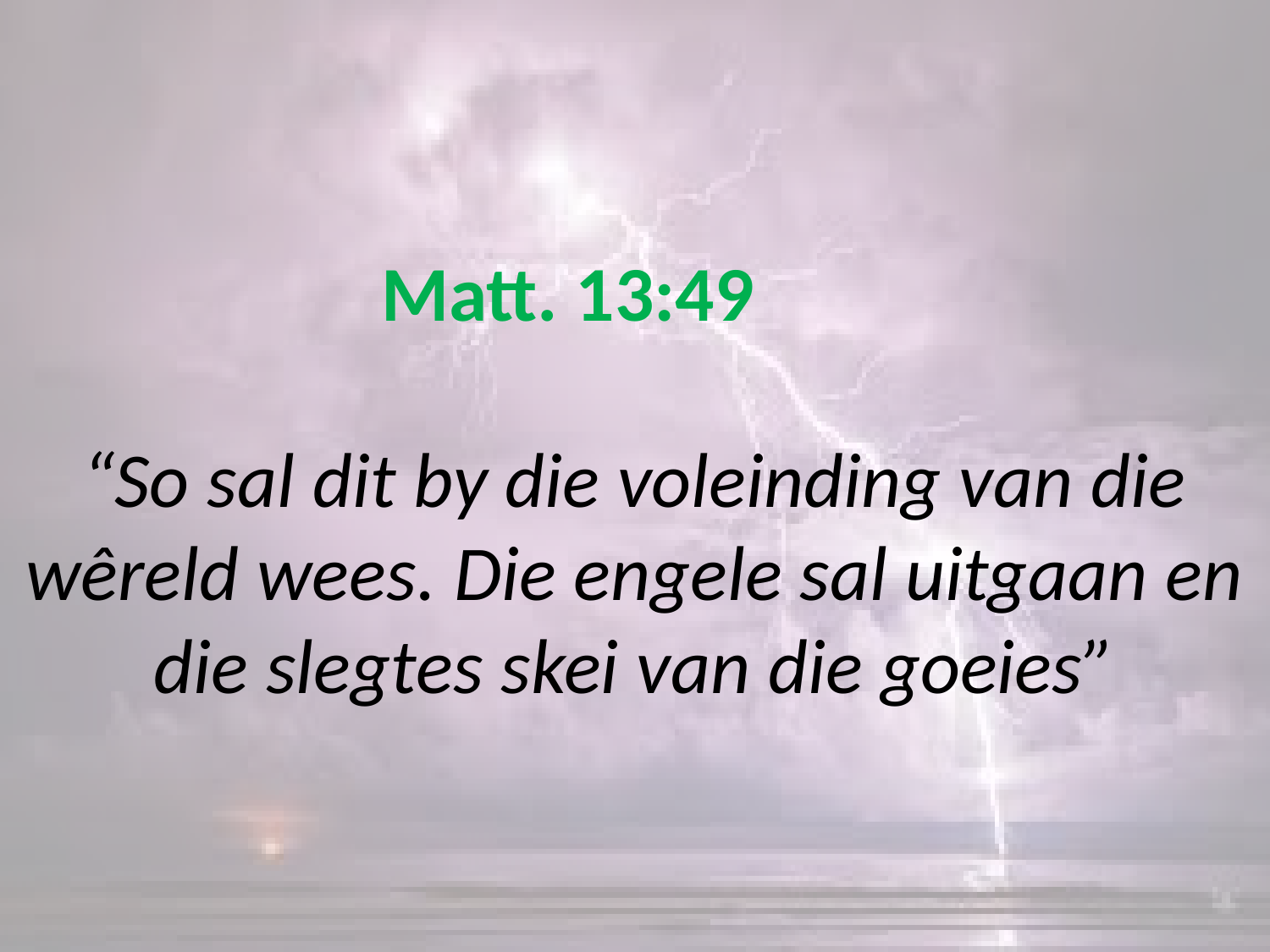

# Matt. 13:49 “So sal dit by die voleinding van die wêreld wees. Die engele sal uitgaan en die slegtes skei van die goeies”